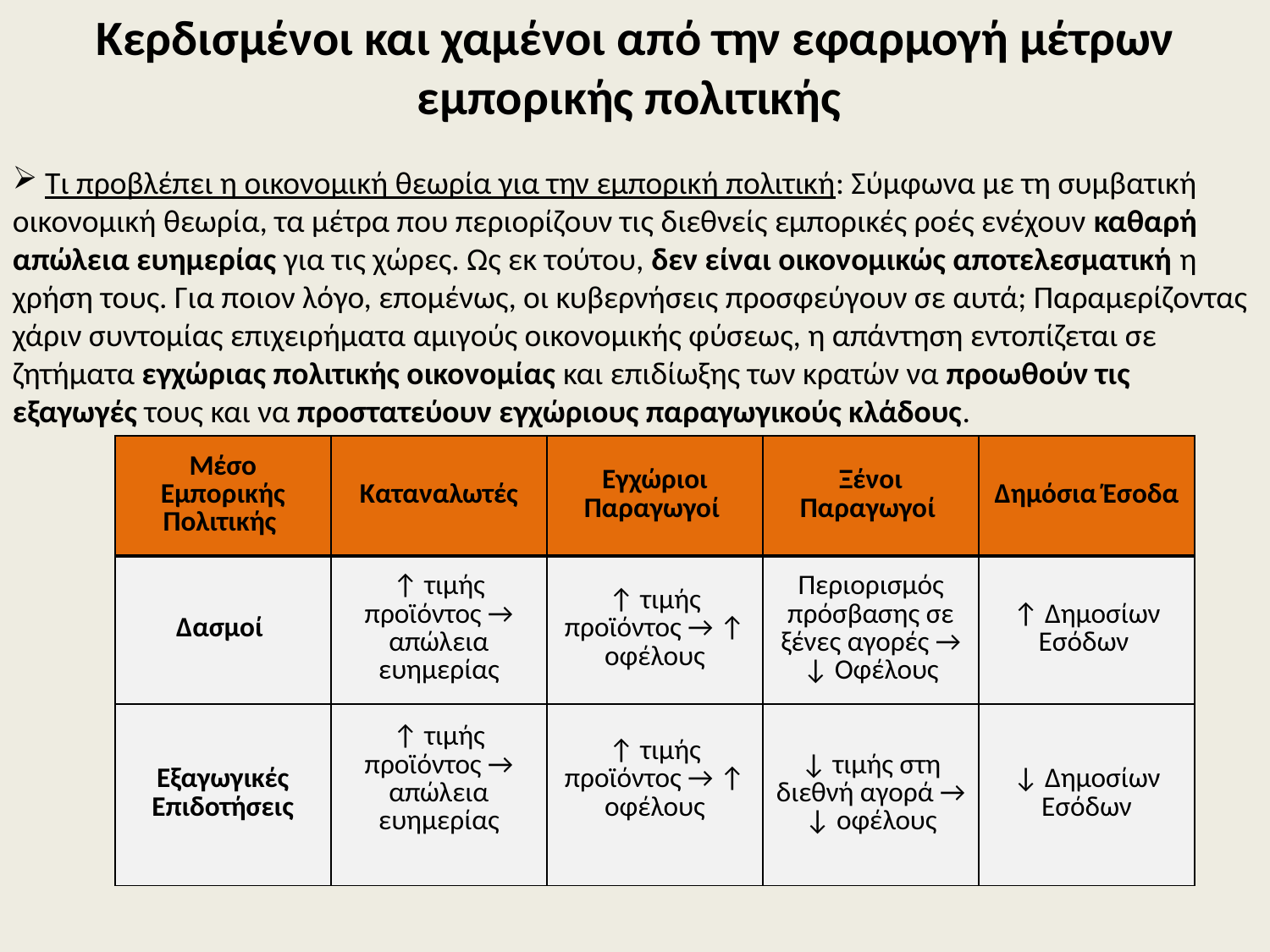

Κερδισμένοι και χαμένοι από την εφαρμογή μέτρων εμπορικής πολιτικής

 Τι προβλέπει η οικονομική θεωρία για την εμπορική πολιτική: Σύμφωνα με τη συμβατική οικονομική θεωρία, τα μέτρα που περιορίζουν τις διεθνείς εμπορικές ροές ενέχουν καθαρή απώλεια ευημερίας για τις χώρες. Ως εκ τούτου, δεν είναι οικονομικώς αποτελεσματική η χρήση τους. Για ποιον λόγο, επομένως, οι κυβερνήσεις προσφεύγουν σε αυτά; Παραμερίζοντας χάριν συντομίας επιχειρήματα αμιγούς οικονομικής φύσεως, η απάντηση εντοπίζεται σε ζητήματα εγχώριας πολιτικής οικονομίας και επιδίωξης των κρατών να προωθούν τις εξαγωγές τους και να προστατεύουν εγχώριους παραγωγικούς κλάδους.

| Μέσο Εμπορικής Πολιτικής | Καταναλωτές | Εγχώριοι Παραγωγοί | Ξένοι Παραγωγοί | Δημόσια Έσοδα |
| --- | --- | --- | --- | --- |
| Δασμοί | ↑ τιμής προϊόντος → απώλεια ευημερίας | ↑ τιμής προϊόντος → ↑ οφέλους | Περιορισμός πρόσβασης σε ξένες αγορές → ↓ Οφέλους | ↑ Δημοσίων Εσόδων |
| Εξαγωγικές Επιδοτήσεις | ↑ τιμής προϊόντος → απώλεια ευημερίας | ↑ τιμής προϊόντος → ↑ οφέλους | ↓ τιμής στη διεθνή αγορά → ↓ οφέλους | ↓ Δημοσίων Εσόδων |